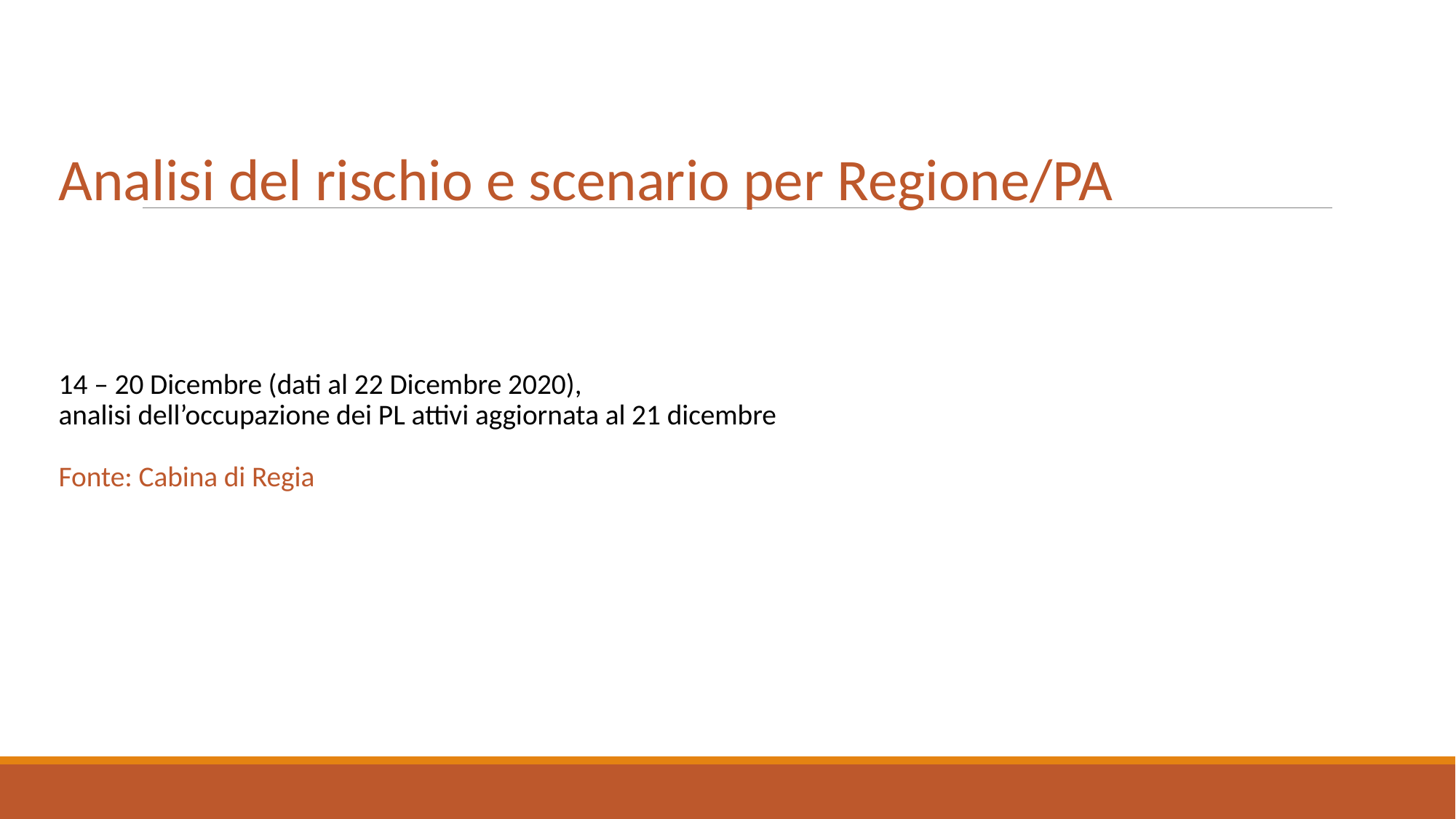

Analisi del rischio e scenario per Regione/PA

14 – 20 Dicembre (dati al 22 Dicembre 2020),
analisi dell’occupazione dei PL attivi aggiornata al 21 dicembre

Fonte: Cabina di Regia